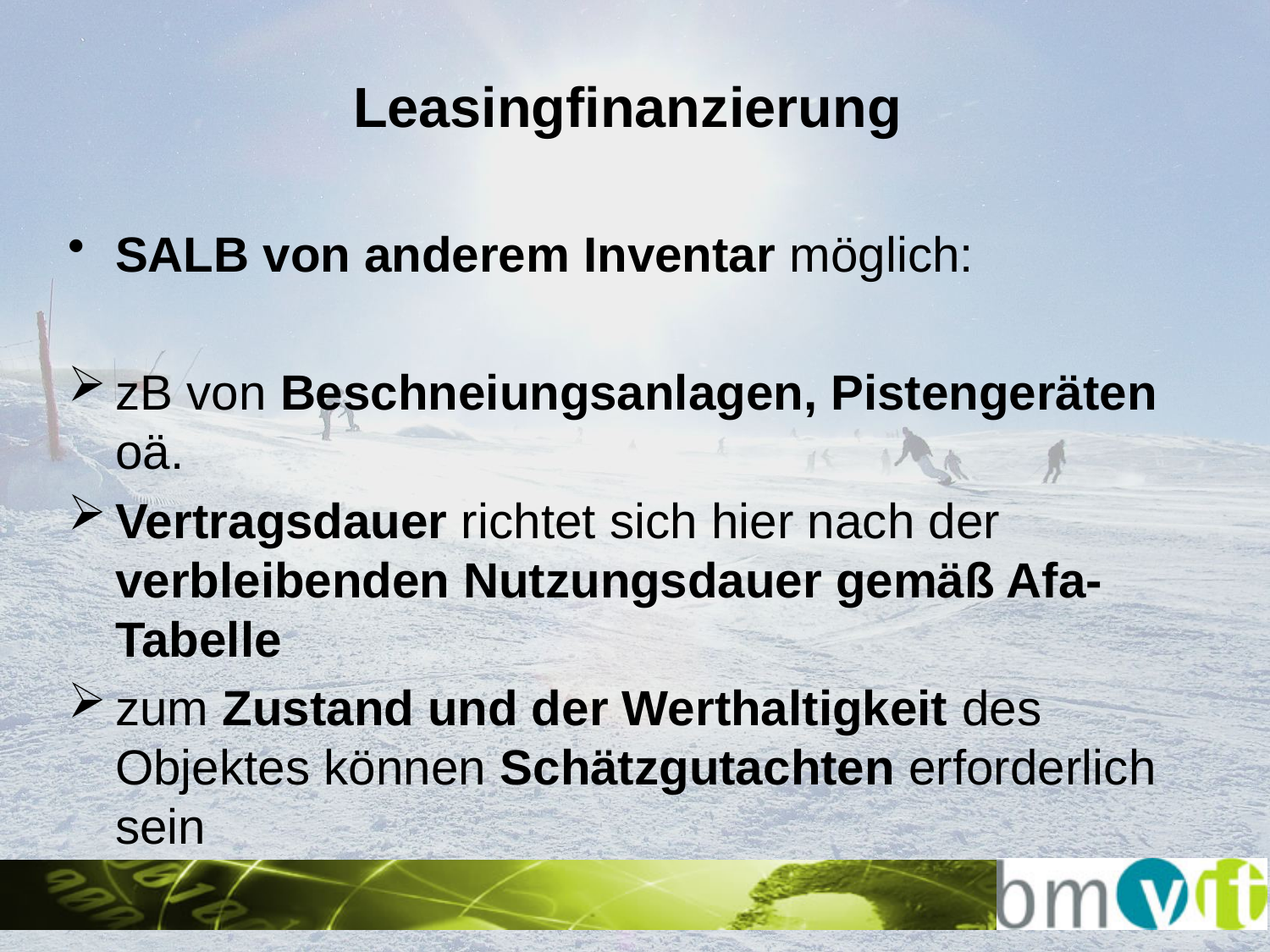

# Leasingfinanzierung
SALB von anderem Inventar möglich:

zB von Beschneiungsanlagen, Pistengeräten oä.
Vertragsdauer richtet sich hier nach der verbleibenden Nutzungsdauer gemäß Afa- Tabelle
zum Zustand und der Werthaltigkeit des Objektes können Schätzgutachten erforderlich sein